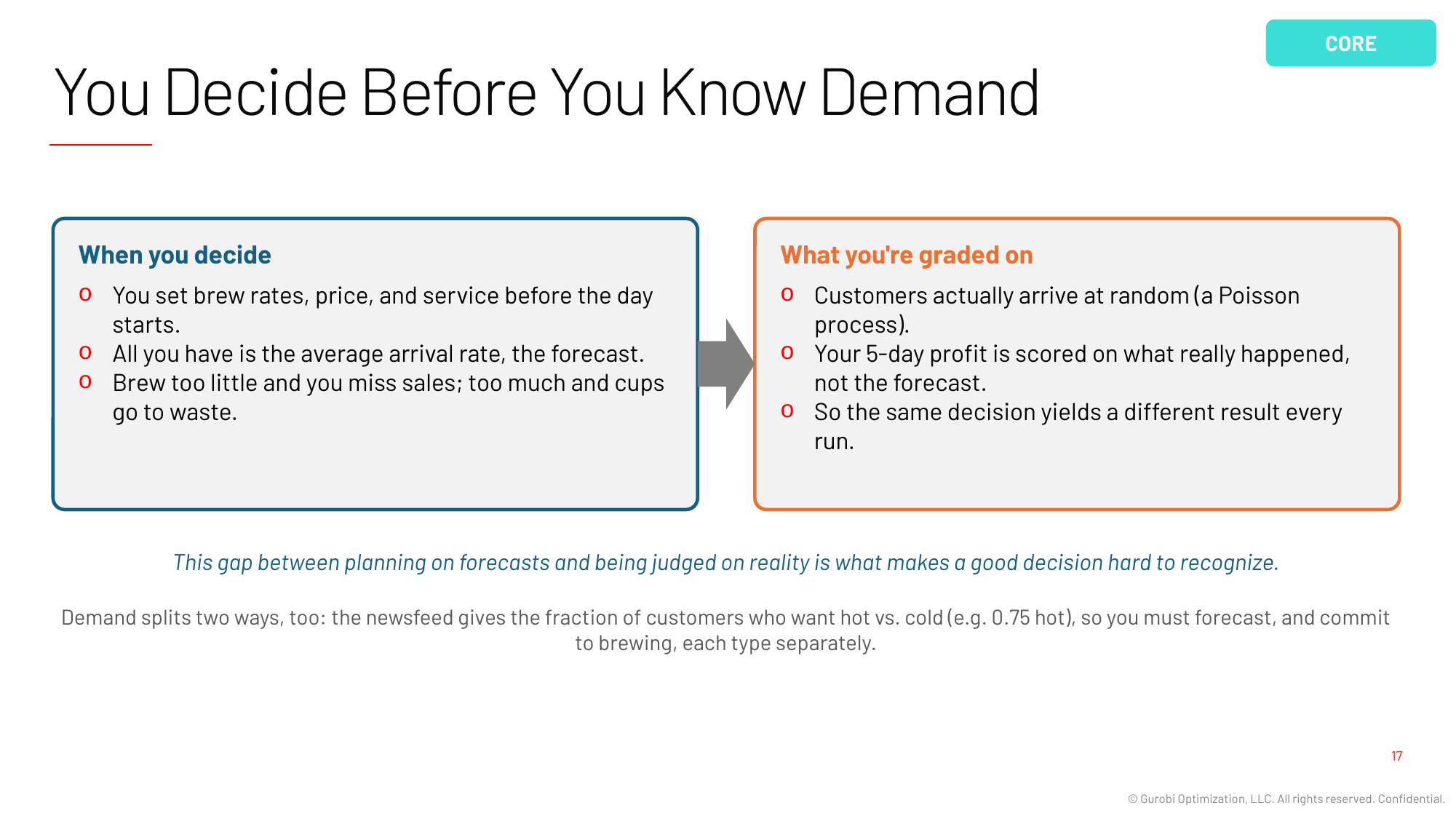

CORE
# You Decide Before You Know Demand
When you decide

You set brew rates, price, and service before the day starts.
All you have is the average arrival rate, the forecast.
Brew too little and you miss sales; too much and cups go to waste.
What you're graded on

Customers actually arrive at random (a Poisson process).
Your 5-day profit is scored on what really happened, not the forecast.
So the same decision yields a different result every run.
The newsvendor setup at the heart of the game

This gap between planning on forecasts and being judged on reality is what makes a good decision hard to recognize.
Demand splits two ways, too: the newsfeed gives the fraction of customers who want hot vs. cold (e.g. 0.75 hot), so you must forecast, and commit to brewing, each type separately.
17